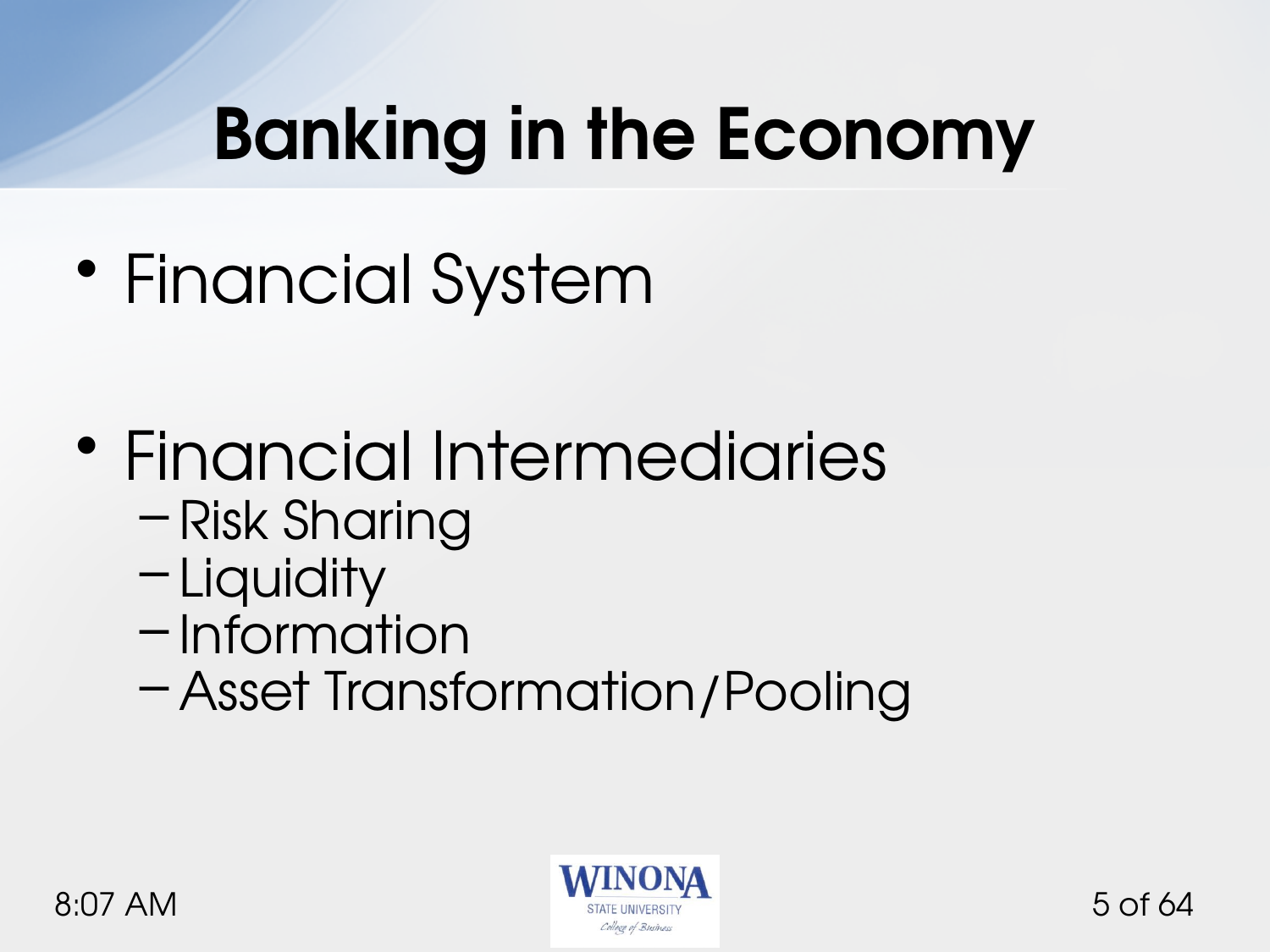

# Banking in the Economy
Financial System

Financial Intermediaries
Risk Sharing
Liquidity
Information
Asset Transformation/Pooling